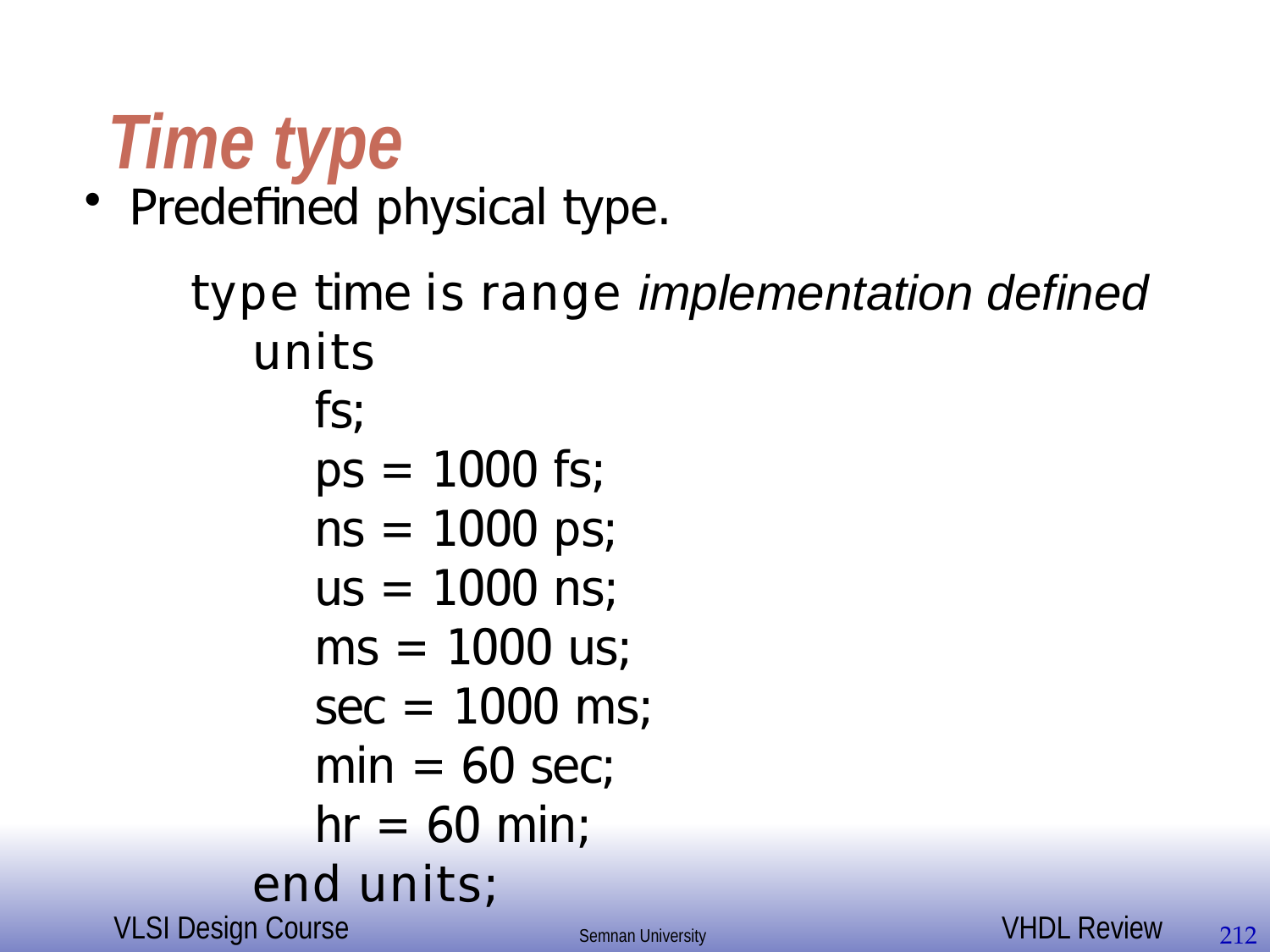

# Time type
 Predefined physical type.
type time is range implementation defined
    units
        fs;
        ps = 1000 fs;
        ns = 1000 ps;
        us = 1000 ns;
        ms = 1000 us;
        sec = 1000 ms;
        min = 60 sec;
        hr = 60 min;
    end units;
212